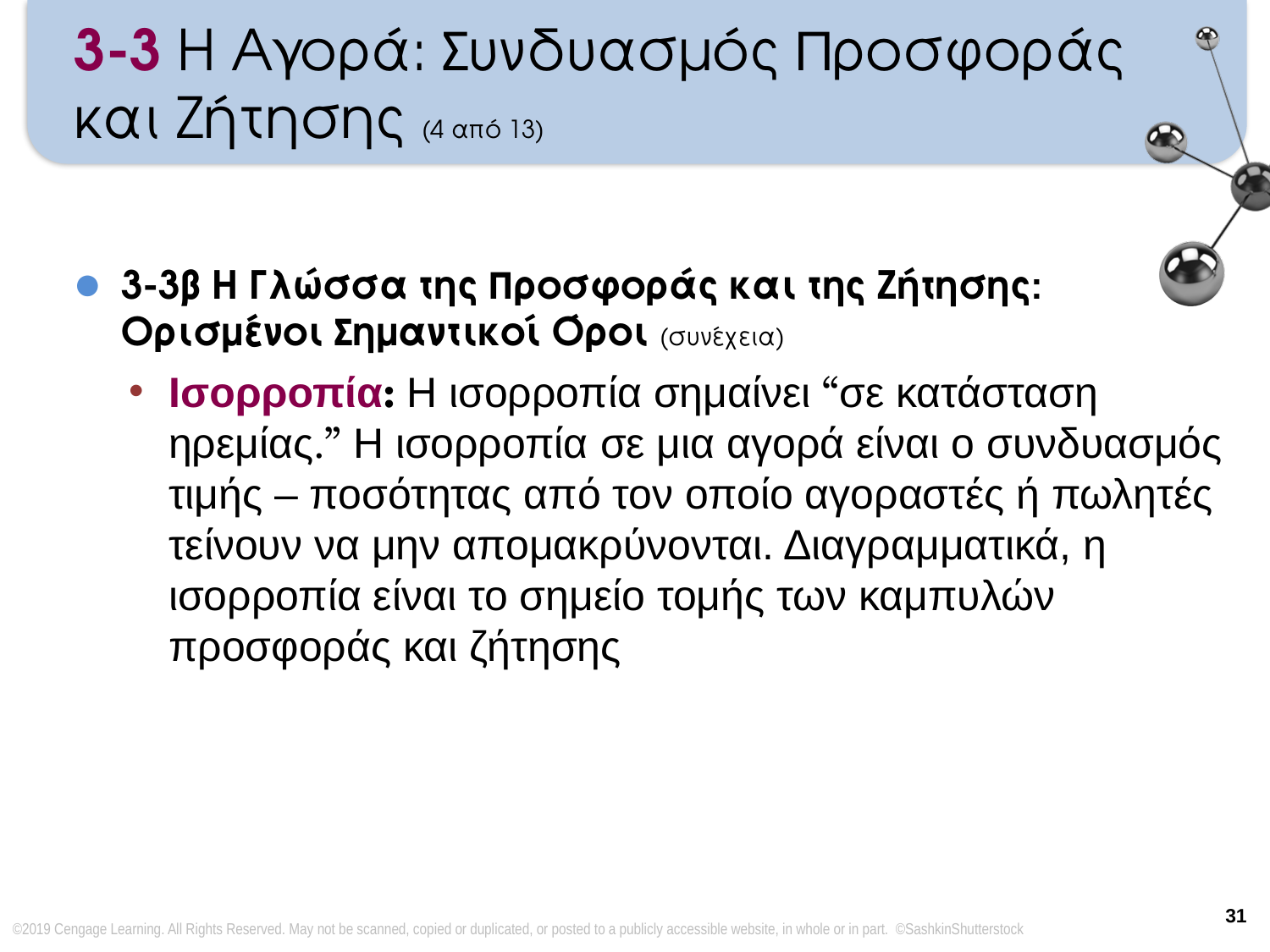

# 3-3 Η Αγορά: Συνδυασμός Προσφοράς  και Ζήτησης (4 από 13)
3-3β Η Γλώσσα της Προσφοράς και της Ζήτησης: Ορισμένοι Σημαντικοί Όροι (συνέχεια)
Ισορροπία: Η ισορροπία σημαίνει “σε κατάσταση ηρεμίας.” Η ισορροπία σε μια αγορά είναι ο συνδυασμός τιμής – ποσότητας από τον οποίο αγοραστές ή πωλητές τείνουν να μην απομακρύνονται. Διαγραμματικά, η ισορροπία είναι το σημείο τομής των καμπυλών προσφοράς και ζήτησης
31